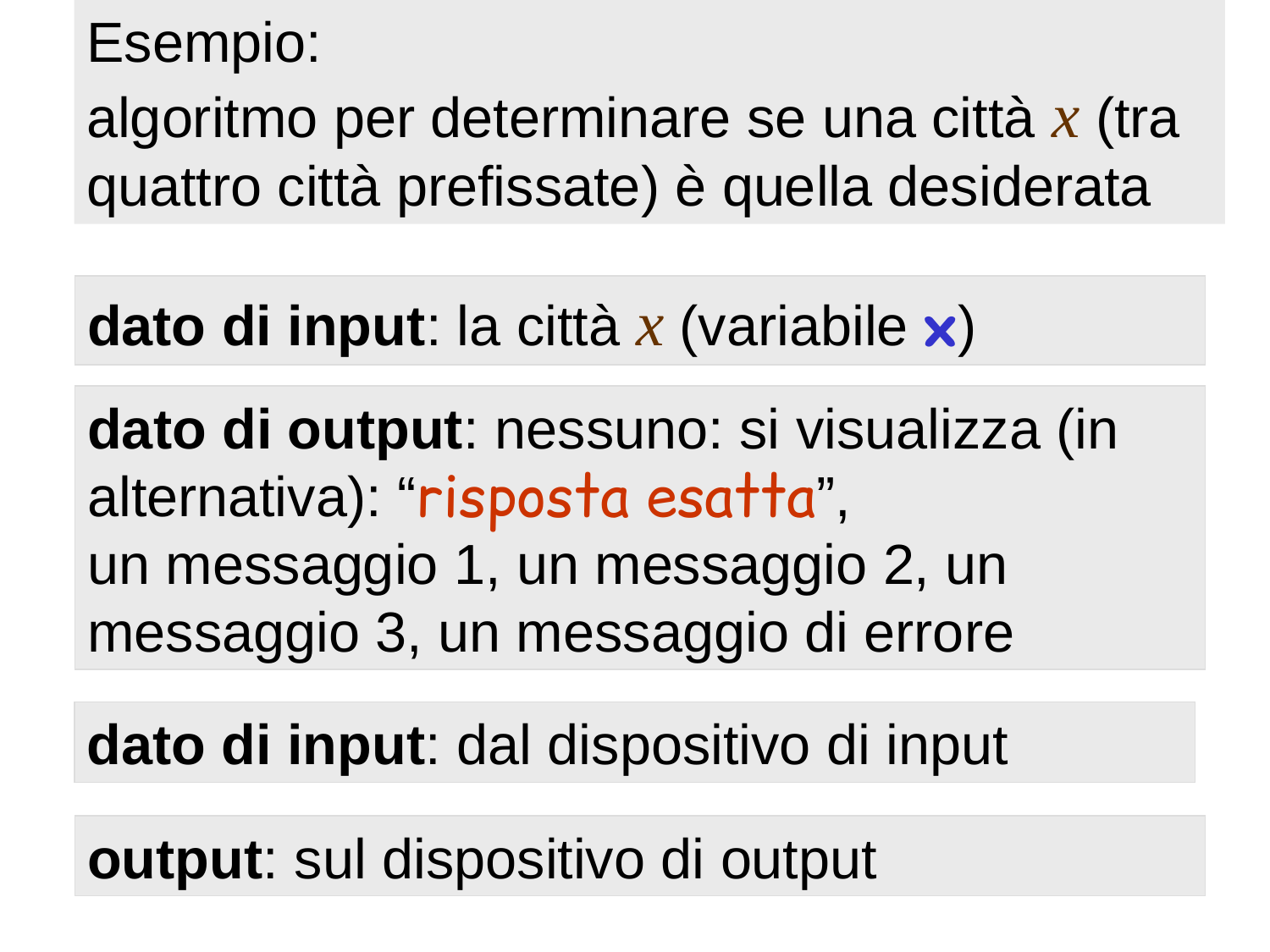

Esempio:
algoritmo per determinare se una città x (tra quattro città prefissate) è quella desiderata
dato di input: la città x (variabile x)
dato di output: nessuno: si visualizza (in alternativa): “risposta esatta”,
un messaggio 1, un messaggio 2, un messaggio 3, un messaggio di errore
dato di input: dal dispositivo di input
output: sul dispositivo di output